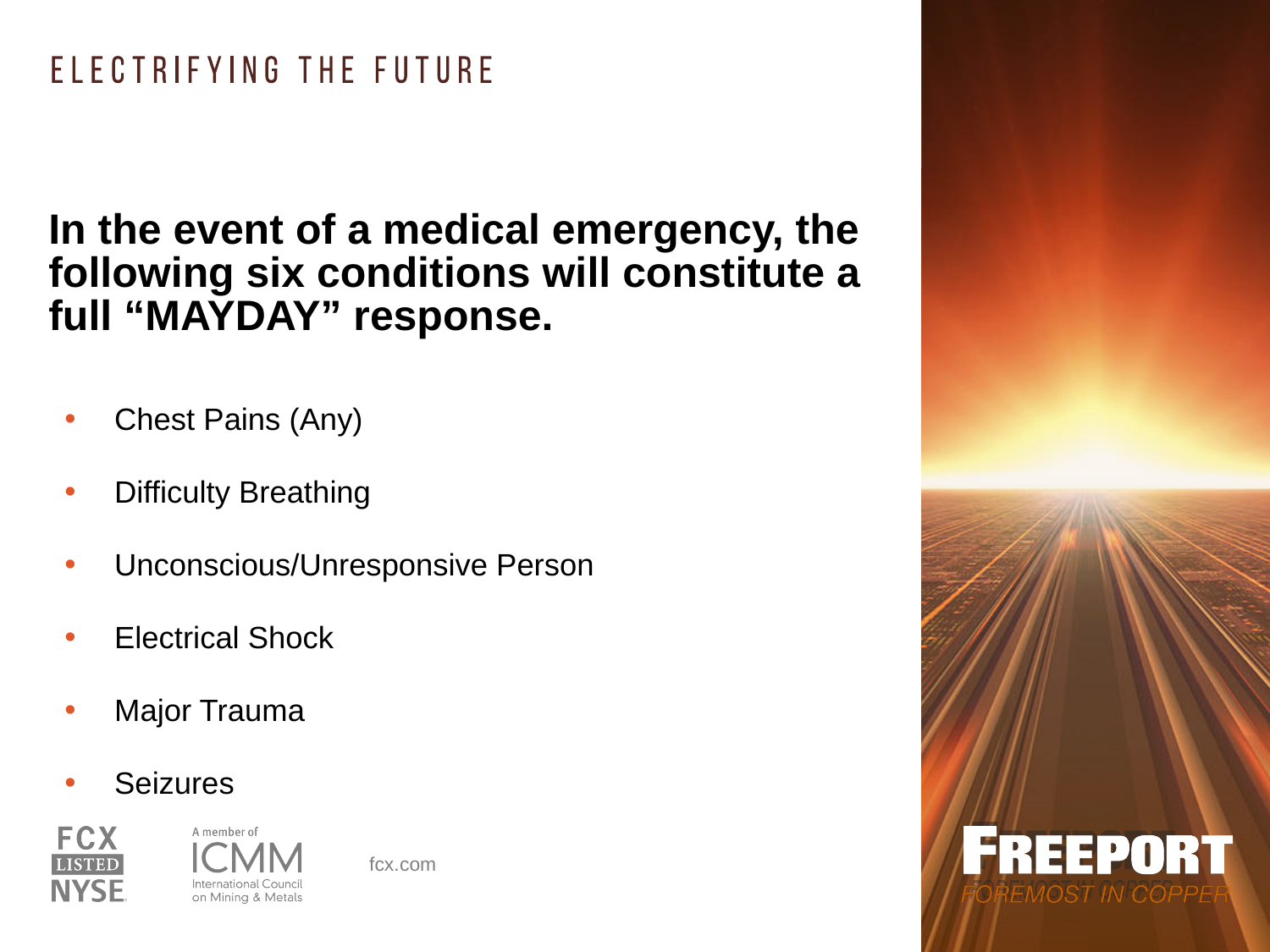

# In the event of a medical emergency, the following six conditions will constitute a full “MAYDAY” response.
Chest Pains (Any)

Difficulty Breathing

Unconscious/Unresponsive Person

Electrical Shock

Major Trauma

Seizures